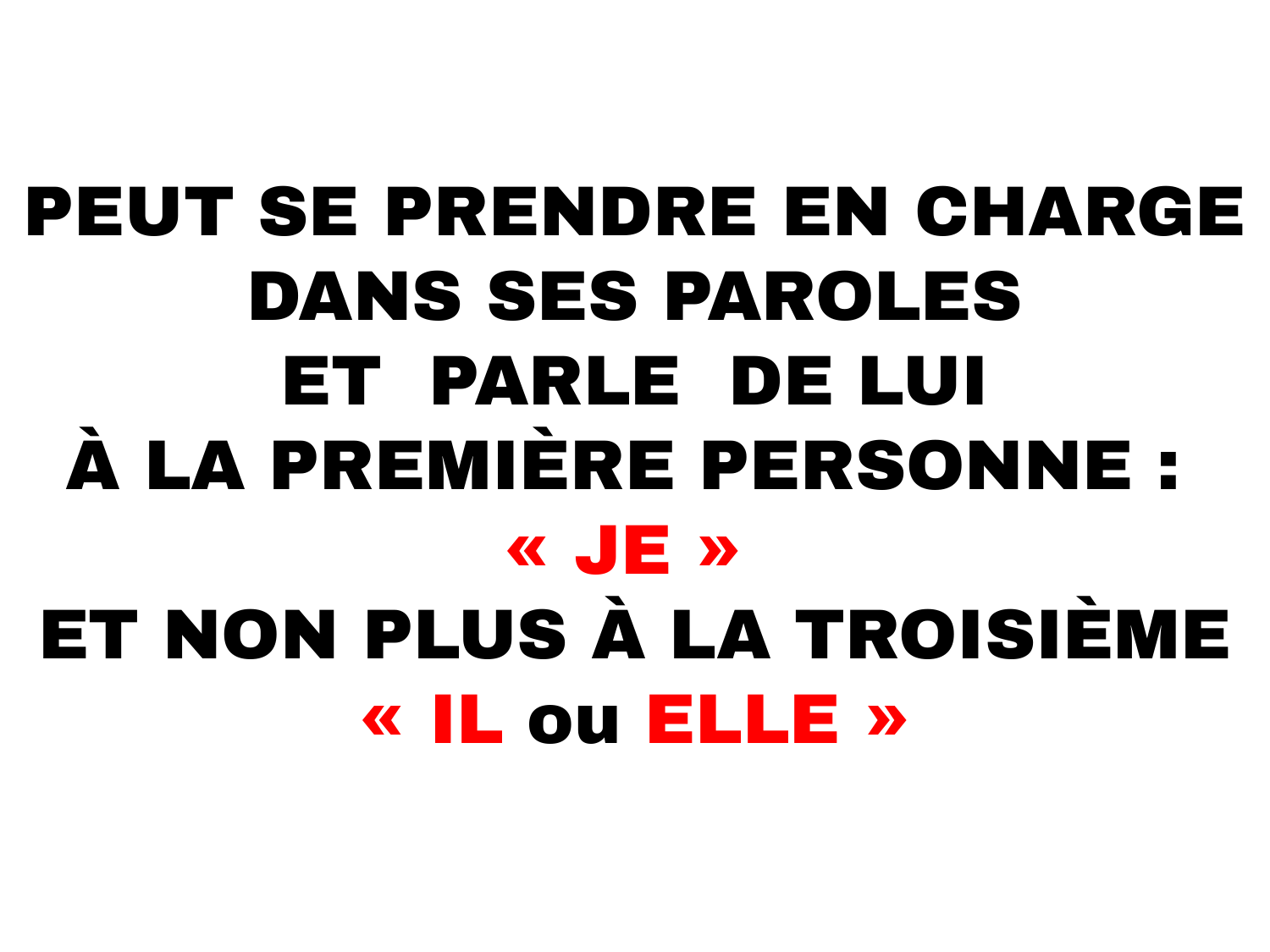

PEUT SE PRENDRE EN CHARGE DANS SES PAROLES
 ET  PARLE  DE LUI
À LA PREMIÈRE PERSONNE :
« JE »
ET NON PLUS À LA TROISIÈME
« IL ou ELLE »